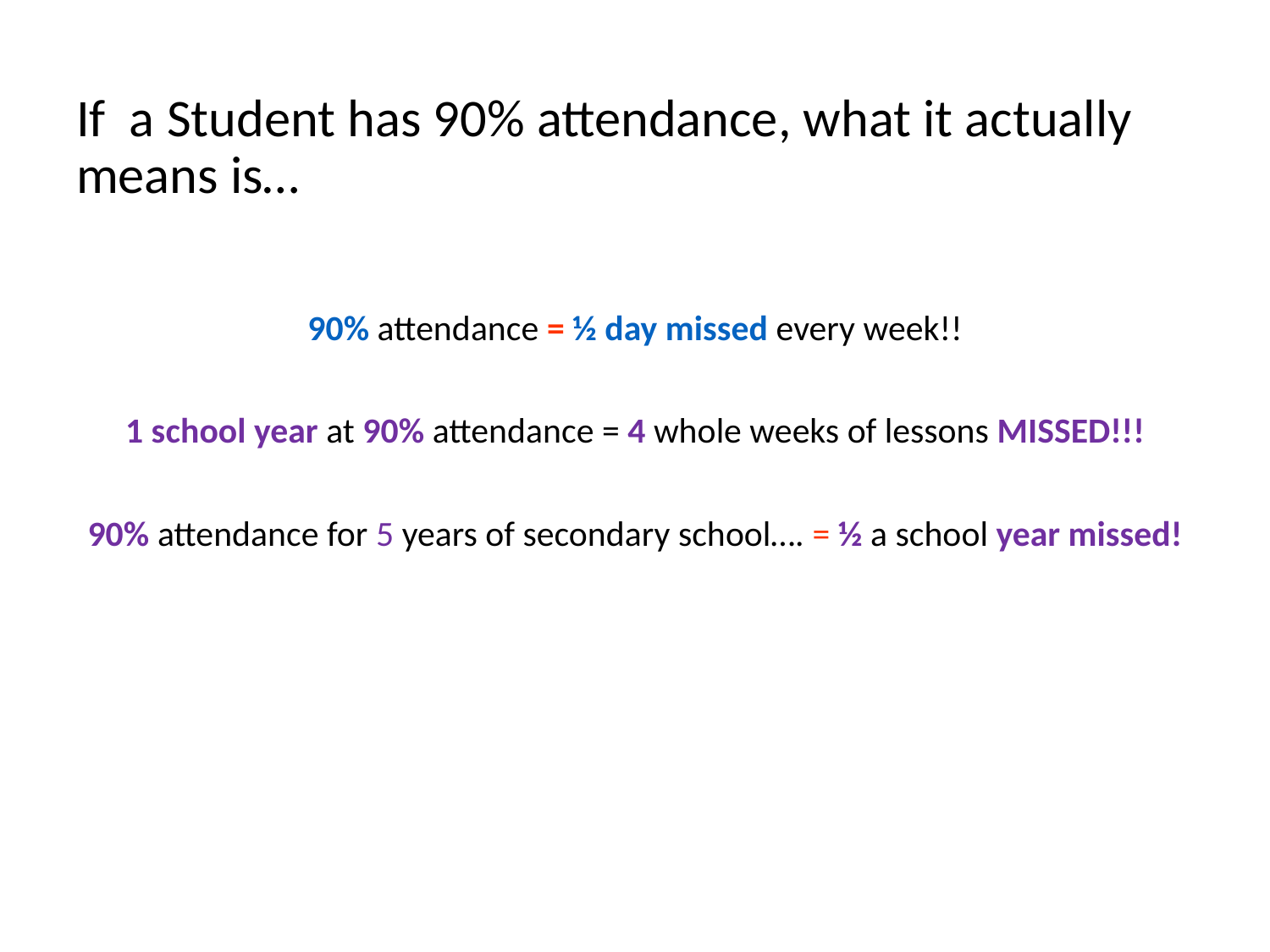

# If  a Student has 90% attendance, what it actually means is…

90% attendance = ½ day missed every week!!

1 school year at 90% attendance = 4 whole weeks of lessons MISSED!!!

90% attendance for 5 years of secondary school…. = ½ a school year missed!